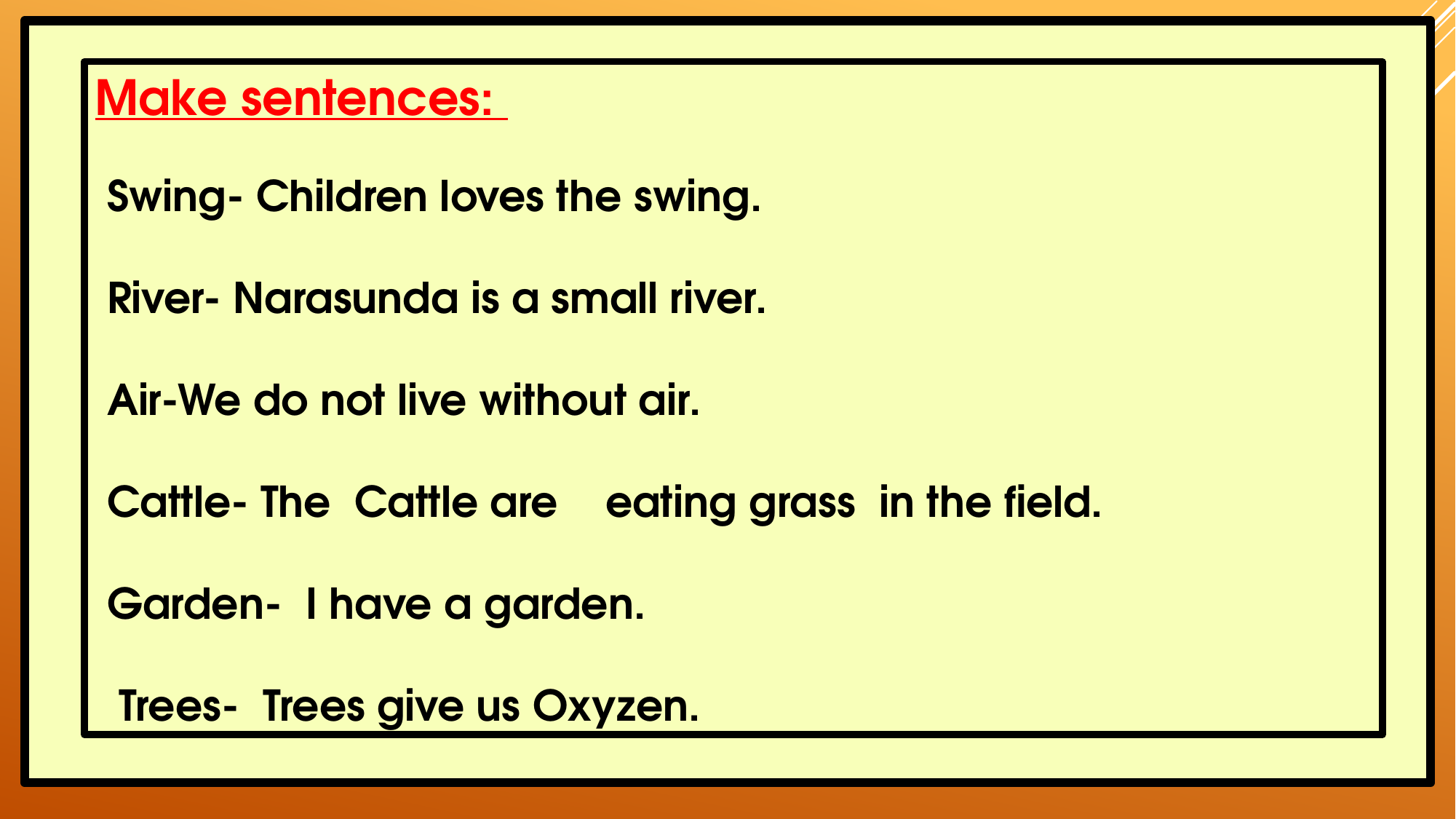

Make sentences:

 Swing- Children loves the swing.

 River- Narasunda is a small river.

 Air-We do not live without air.

 Cattle- The  Cattle are    eating grass  in the field.

 Garden-  I have a garden.

  Trees-  Trees give us Oxyzen.